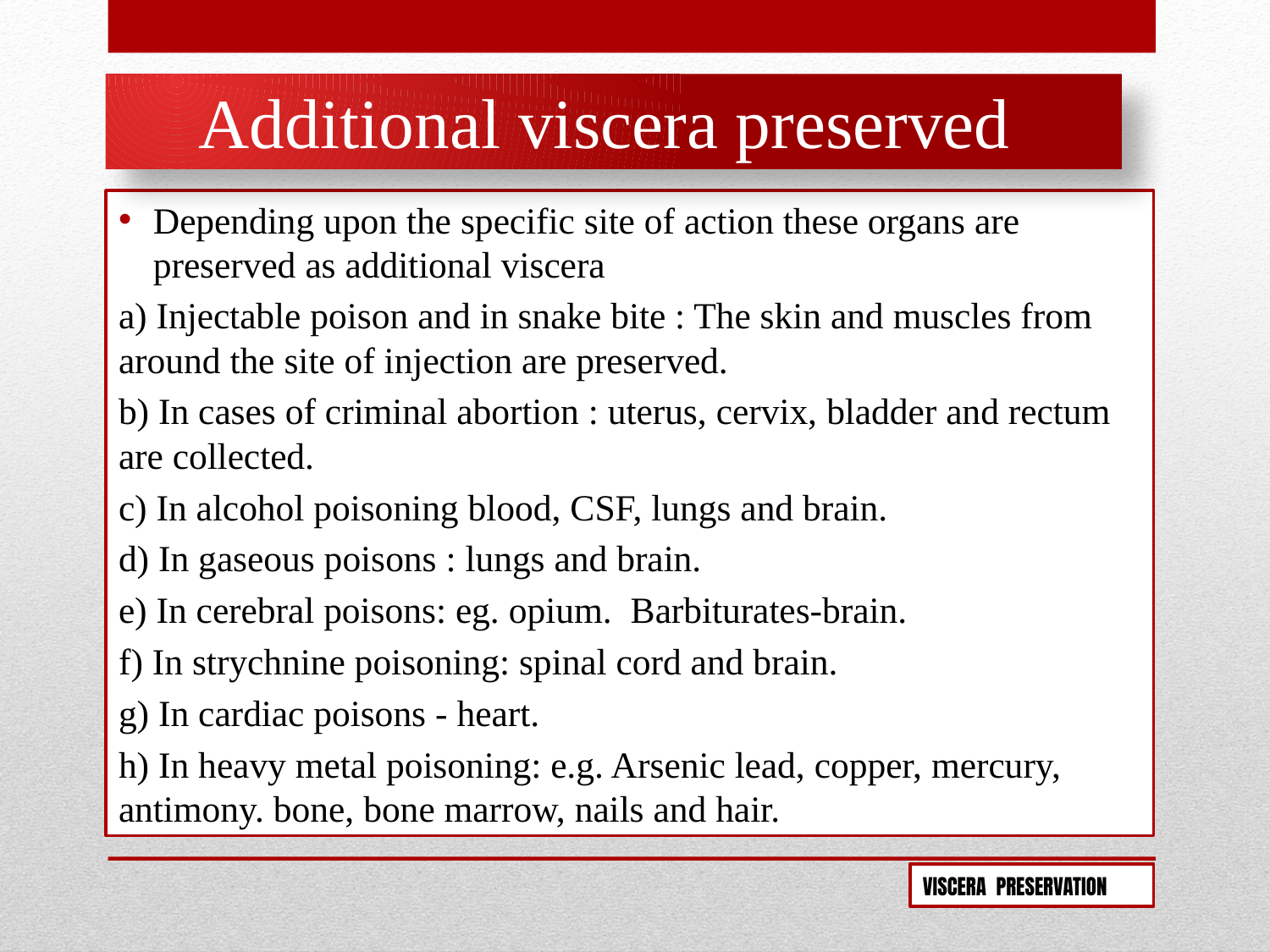

Additional viscera preserved
Depending upon the specific site of action these organs are preserved as additional viscera
a) Injectable poison and in snake bite : The skin and muscles from around the site of injection are preserved.
b) In cases of criminal abortion : uterus, cervix, bladder and rectum are collected.
c) In alcohol poisoning blood, CSF, lungs and brain.
d) In gaseous poisons : lungs and brain.
e) In cerebral poisons: eg. opium.  Barbiturates-brain.
f) In strychnine poisoning: spinal cord and brain.
g) In cardiac poisons - heart.
h) In heavy metal poisoning: e.g. Arsenic lead, copper, mercury, antimony. bone, bone marrow, nails and hair.
VISCERA  PRESERVATION